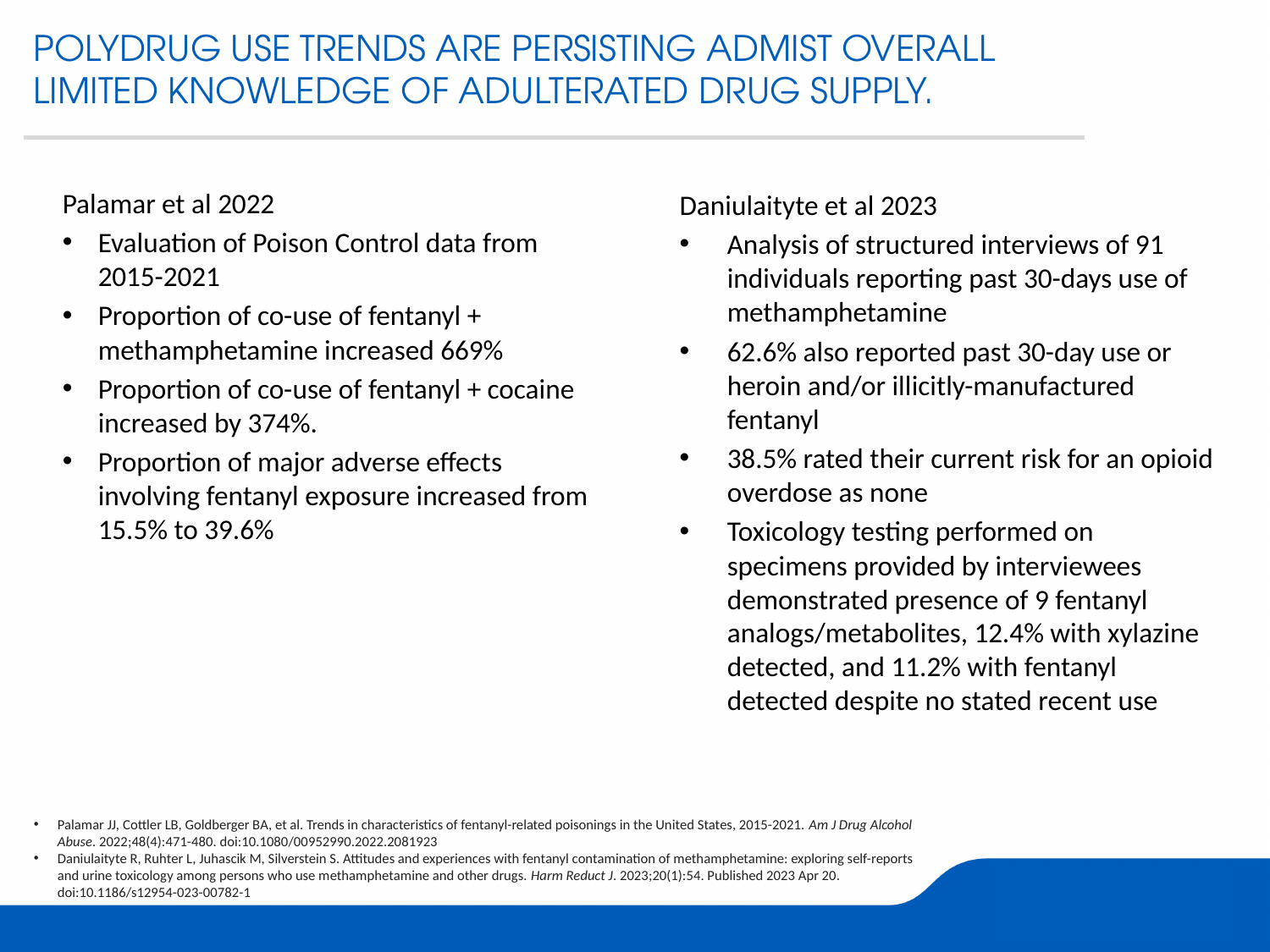

POLYDRUG USE TRENDS ARE PERSISTING ADMIST OVERALL LIMITED KNOWLEDGE OF ADULTERATED DRUG SUPPLY.
Palamar et al 2022
Evaluation of Poison Control data from 2015-2021
Proportion of co-use of fentanyl + methamphetamine increased 669%
Proportion of co-use of fentanyl + cocaine increased by 374%.
Proportion of major adverse effects involving fentanyl exposure increased from 15.5% to 39.6%
Daniulaityte et al 2023
Analysis of structured interviews of 91 individuals reporting past 30-days use of methamphetamine
62.6% also reported past 30-day use or heroin and/or illicitly-manufactured fentanyl
38.5% rated their current risk for an opioid overdose as none
Toxicology testing performed on specimens provided by interviewees demonstrated presence of 9 fentanyl analogs/metabolites, 12.4% with xylazine detected, and 11.2% with fentanyl detected despite no stated recent use
Palamar JJ, Cottler LB, Goldberger BA, et al. Trends in characteristics of fentanyl-related poisonings in the United States, 2015-2021. Am J Drug Alcohol Abuse. 2022;48(4):471-480. doi:10.1080/00952990.2022.2081923
Daniulaityte R, Ruhter L, Juhascik M, Silverstein S. Attitudes and experiences with fentanyl contamination of methamphetamine: exploring self-reports and urine toxicology among persons who use methamphetamine and other drugs. Harm Reduct J. 2023;20(1):54. Published 2023 Apr 20. doi:10.1186/s12954-023-00782-1

9